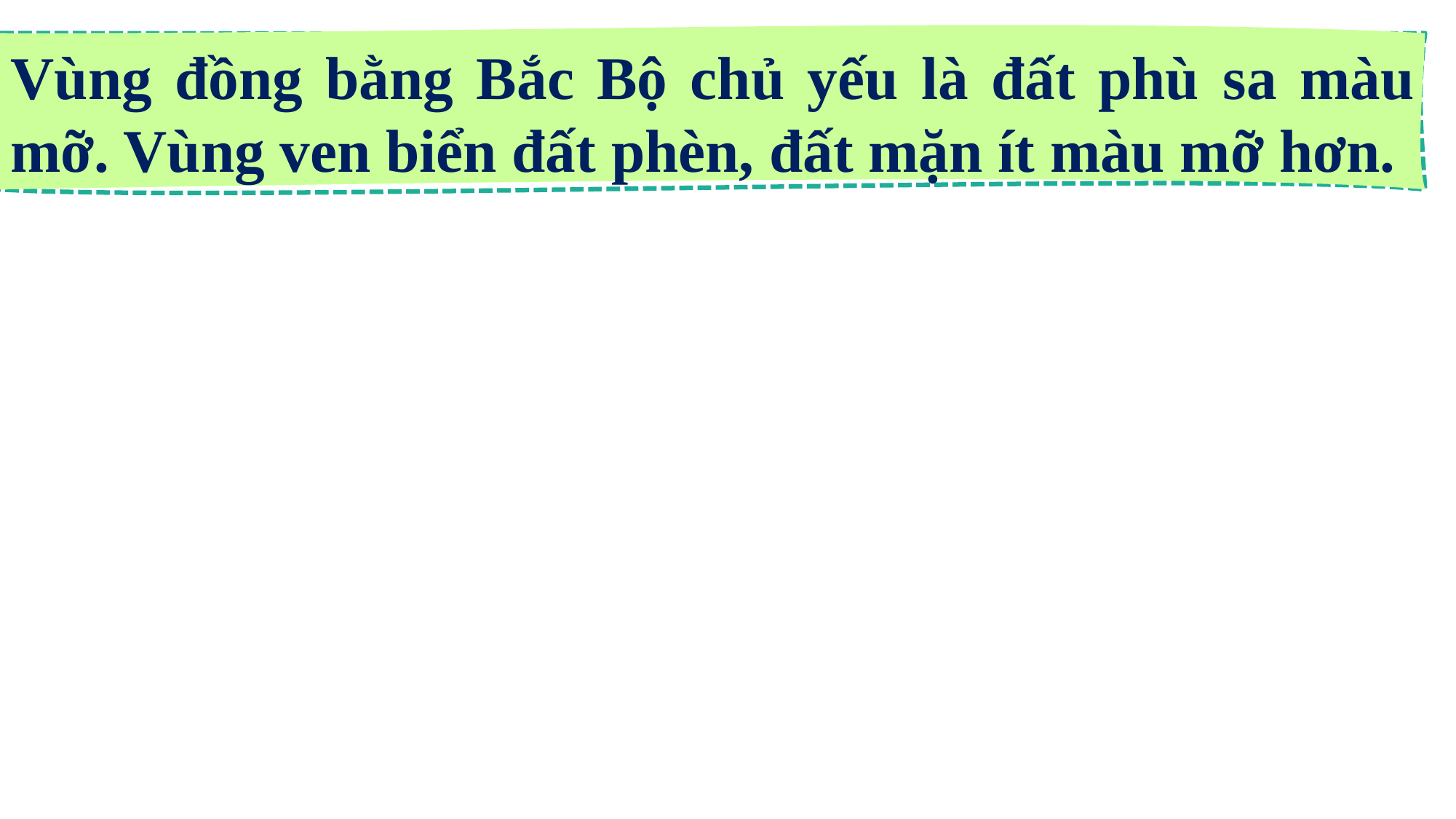

Vùng đồng bằng Bắc Bộ chủ yếu là đất phù sa màu mỡ. Vùng ven biển đất phèn, đất mặn ít màu mỡ hơn.